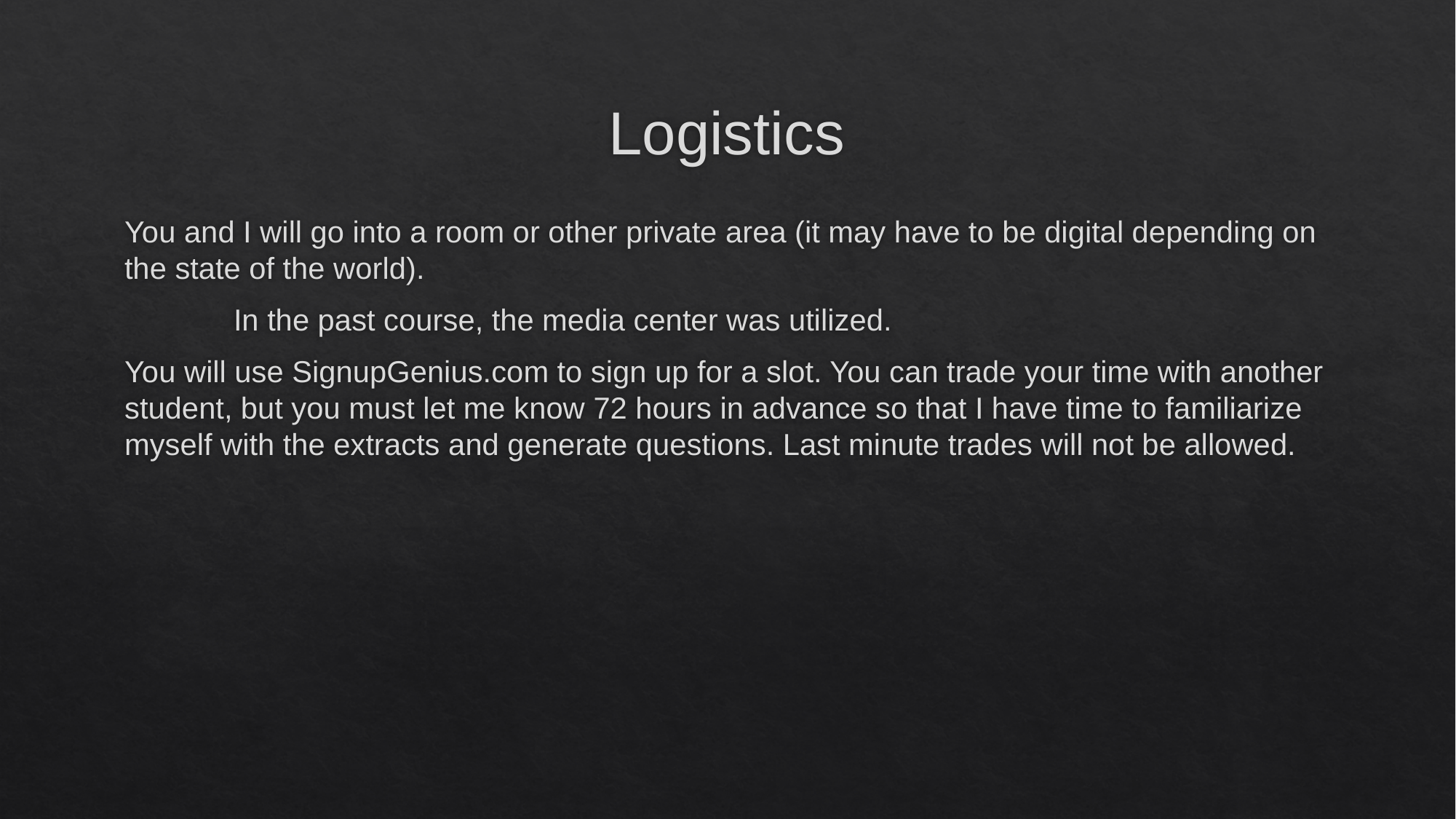

# Logistics
You and I will go into a room or other private area (it may have to be digital depending on the state of the world).
	In the past course, the media center was utilized.
You will use SignupGenius.com to sign up for a slot. You can trade your time with another student, but you must let me know 72 hours in advance so that I have time to familiarize myself with the extracts and generate questions. Last minute trades will not be allowed.